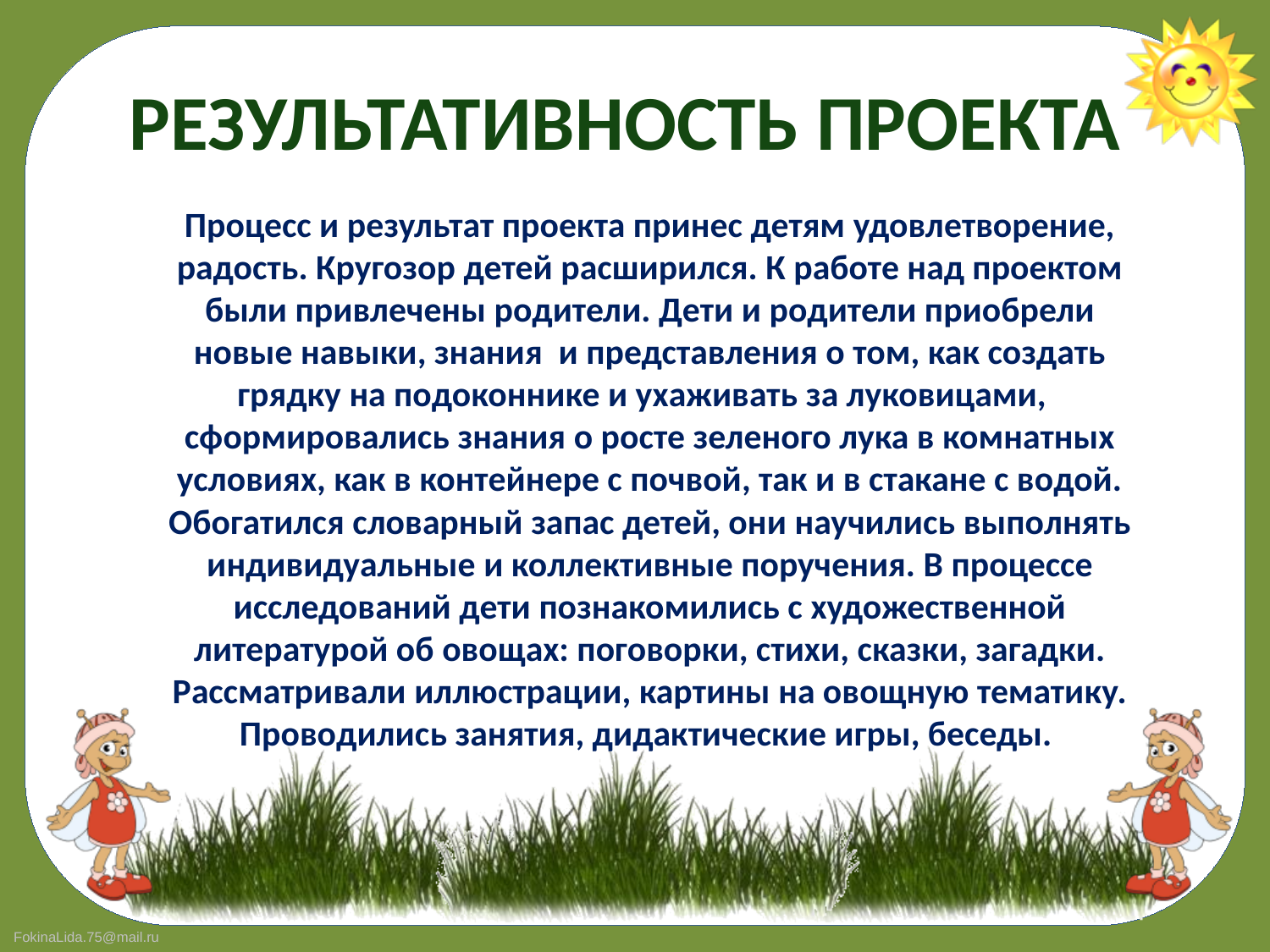

# РЕЗУЛЬТАТИВНОСТЬ ПРОЕКТА
Процесс и результат проекта принес детям удовлетворение, радость. Кругозор детей расширился. К работе над проектом были привлечены родители. Дети и родители приобрели новые навыки, знания  и представления о том, как создать грядку на подоконнике и ухаживать за луковицами,   сформировались знания о росте зеленого лука в комнатных условиях, как в контейнере с почвой, так и в стакане с водой. Обогатился словарный запас детей, они научились выполнять индивидуальные и коллективные поручения. В процессе исследований дети познакомились с художественной литературой об овощах: поговорки, стихи, сказки, загадки. Рассматривали иллюстрации, картины на овощную тематику. Проводились занятия, дидактические игры, беседы.